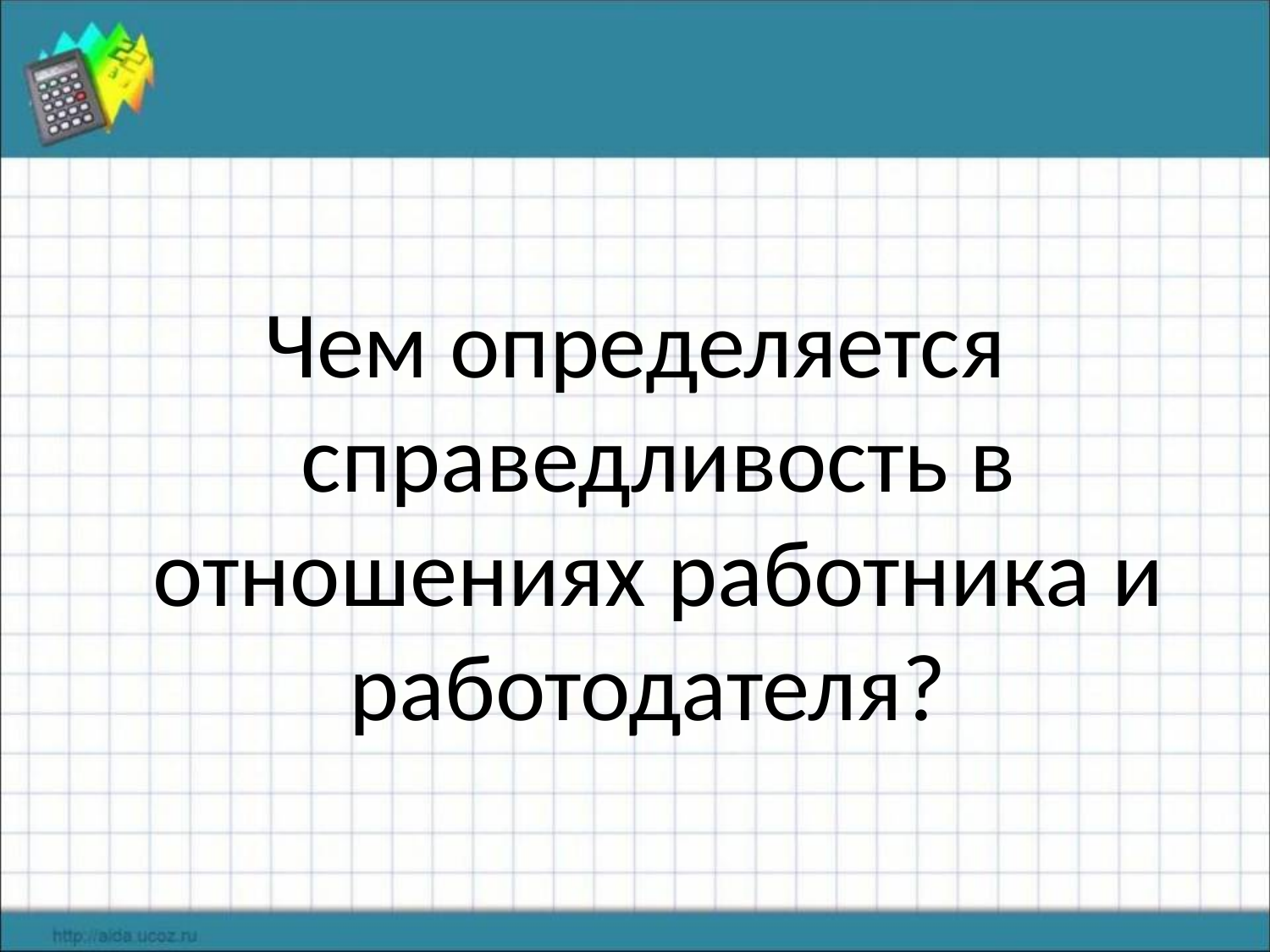

#
Чем определяется справедливость в отношениях работника и работодателя?